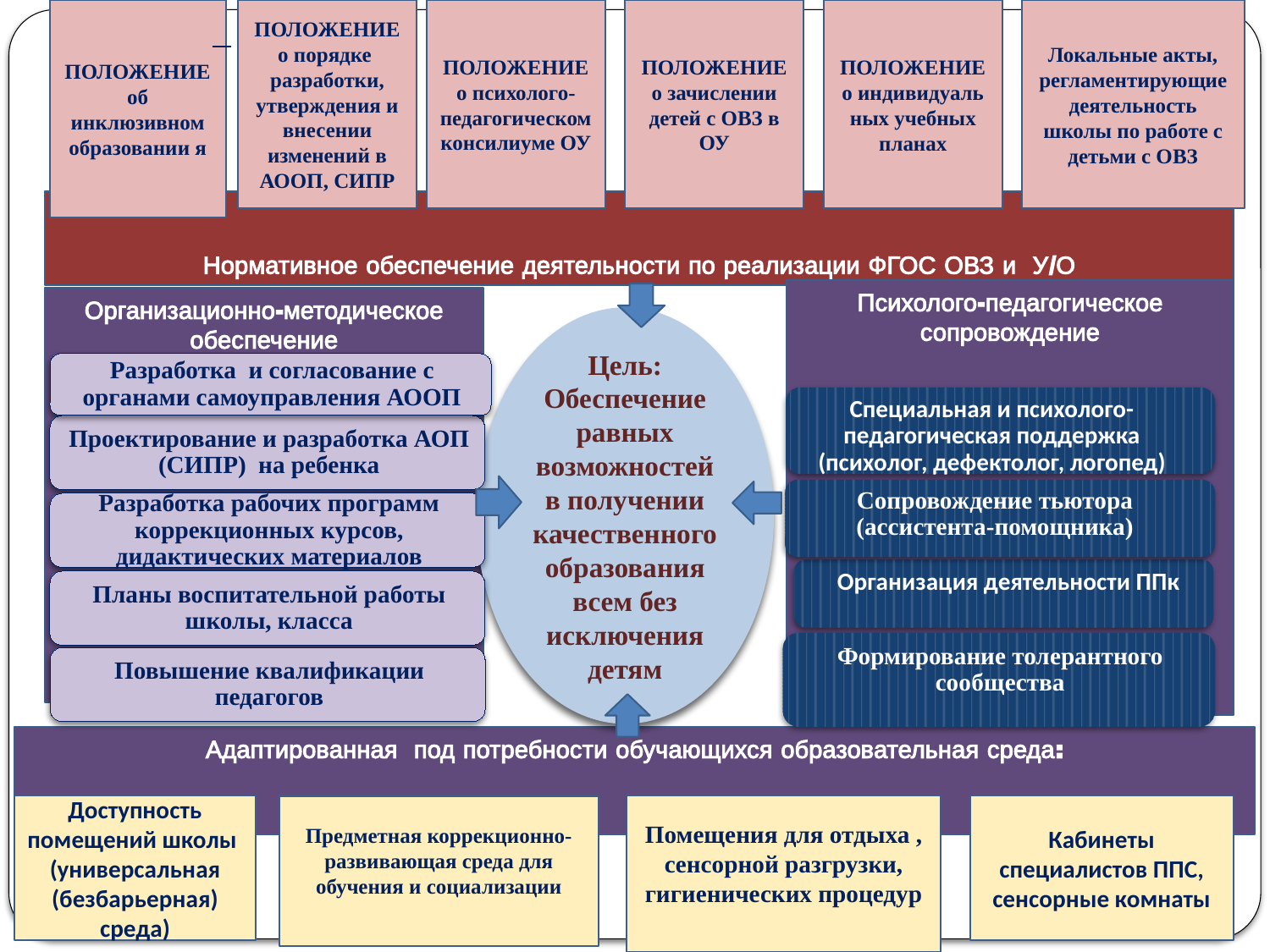

Положение
о порядке  разработки, утверждения и внесении изменений в АООП, СИПР
ПОЛОЖЕНИЕ о индивидуаль ных учебных планах
Локальные акты, регламентирующие деятельность школы по работе с детьми с ОВЗ
ПОЛОЖЕНИЕ об инклюзивном образовании я
Положение
о психолого-педагогическом консилиуме ОУ
ПОЛОЖЕНИЕ о зачислении детей с ОВЗ в ОУ

Нормативное обеспечение деятельности по реализации ФГОС ОВЗ и  У/О
Психолого-педагогическое сопровождение

Организационно-методическое обеспечение

Цель:
Обеспечение
равных возможностей в получении качественного образования всем без исключения
детям
Разработка  и согласование с органами самоуправления АООП
Специальная и психолого-педагогическая поддержка (психолог, дефектолог, логопед)

Проектирование и разработка АОП (СИПР)  на ребенка
Разработка рабочих программ коррекционных курсов, дидактических материалов
Планы воспитательной работы школы, класса
Повышение квалификации педагогов
Сопровождение тьютора (ассистента-помощника)

Организация деятельности ППк

Формирование толерантного сообщества

Адаптированная  под потребности обучающихся образовательная среда:
Доступность помещений школы  (универсальная (безбарьерная) среда)
Кабинеты специалистов ППС, сенсорные комнаты
Предметная коррекционно-развивающая среда для обучения и социализации

Помещения для отдыха , сенсорной разгрузки, гигиенических процедур